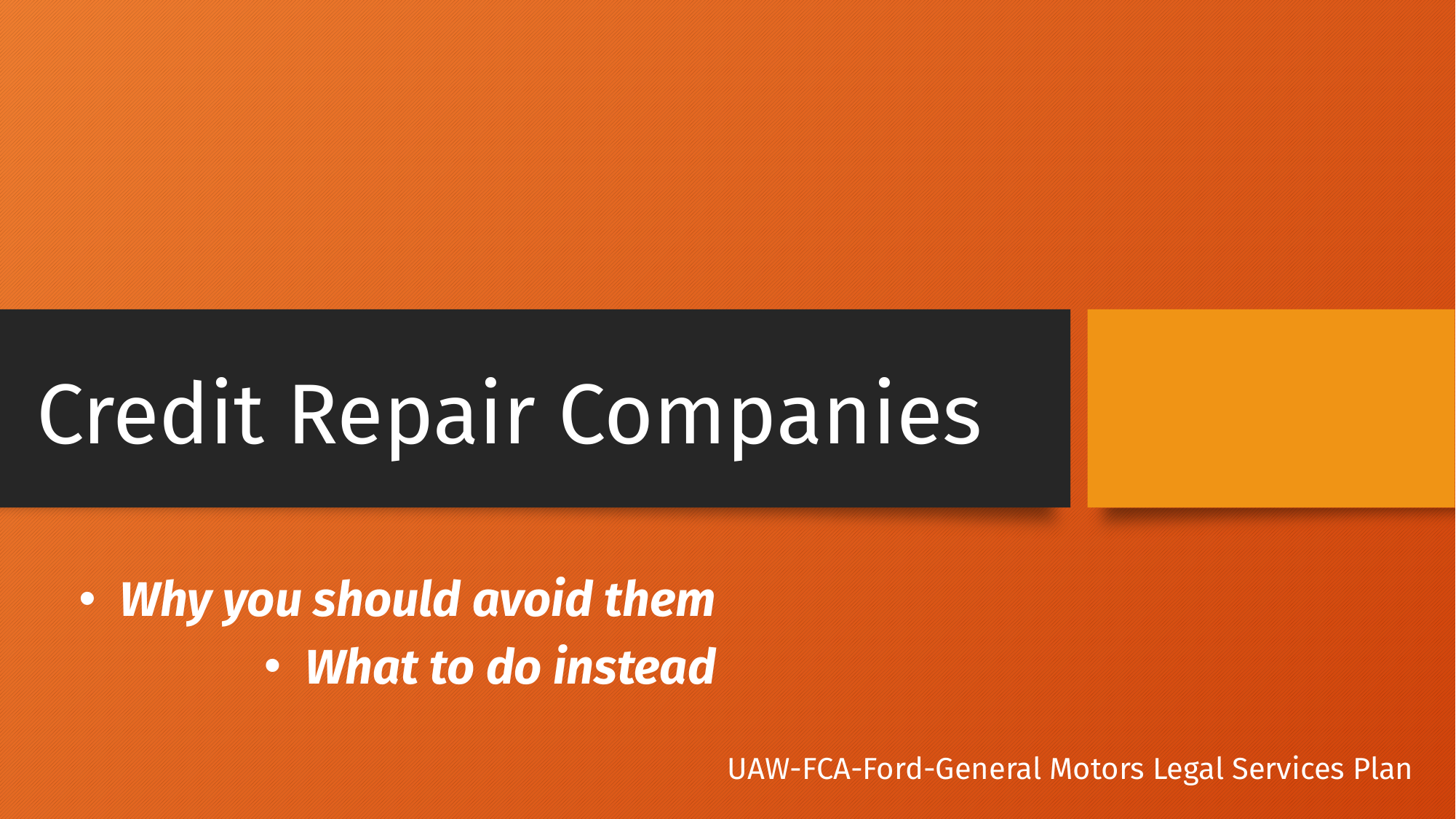

# Credit Repair Companies
Why you should avoid them
What to do instead
UAW-FCA-Ford-General Motors Legal Services Plan